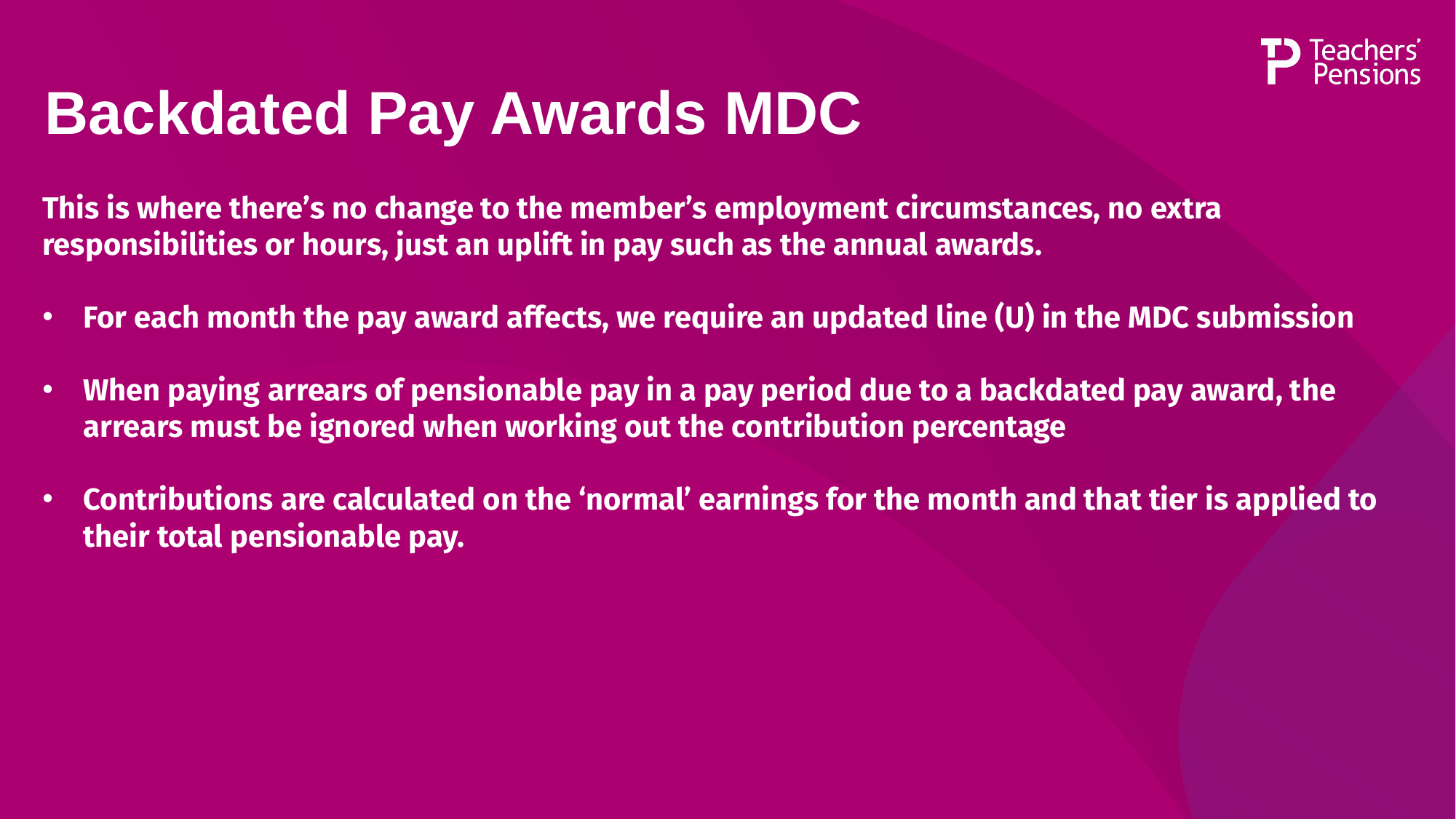

Backdated Pay Awards MDC
This is where there’s no change to the member’s employment circumstances, no extra responsibilities or hours, just an uplift in pay such as the annual awards.

For each month the pay award affects, we require an updated line (U) in the MDC submission

When paying arrears of pensionable pay in a pay period due to a backdated pay award, the arrears must be ignored when working out the contribution percentage

Contributions are calculated on the ‘normal’ earnings for the month and that tier is applied to their total pensionable pay.